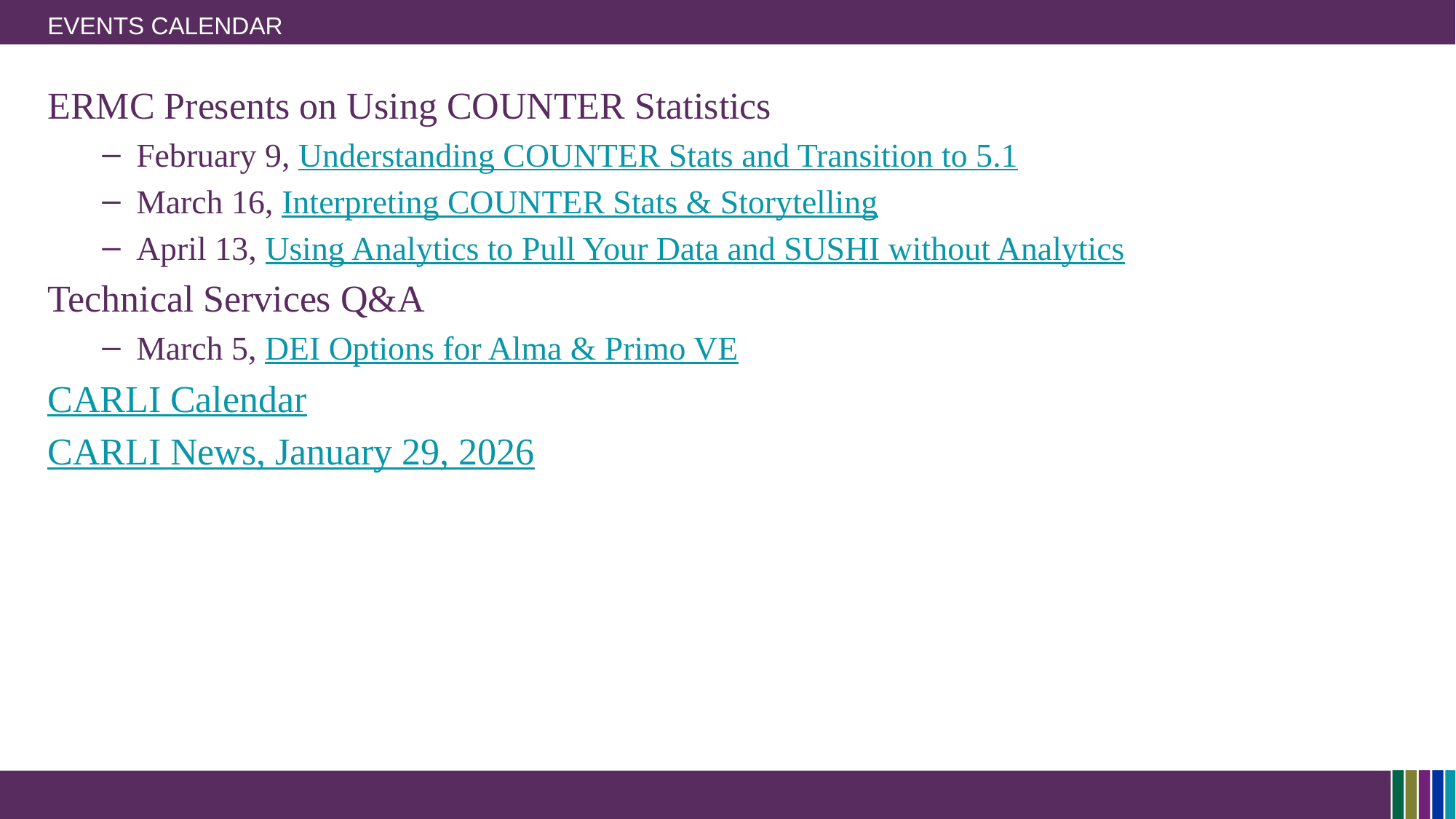

# Events Calendar
ERMC Presents on Using COUNTER Statistics
February 9, Understanding COUNTER Stats and Transition to 5.1
March 16, Interpreting COUNTER Stats & Storytelling
April 13, Using Analytics to Pull Your Data and SUSHI without Analytics
Technical Services Q&A
March 5, DEI Options for Alma & Primo VE
CARLI Calendar
CARLI News, January 29, 2026